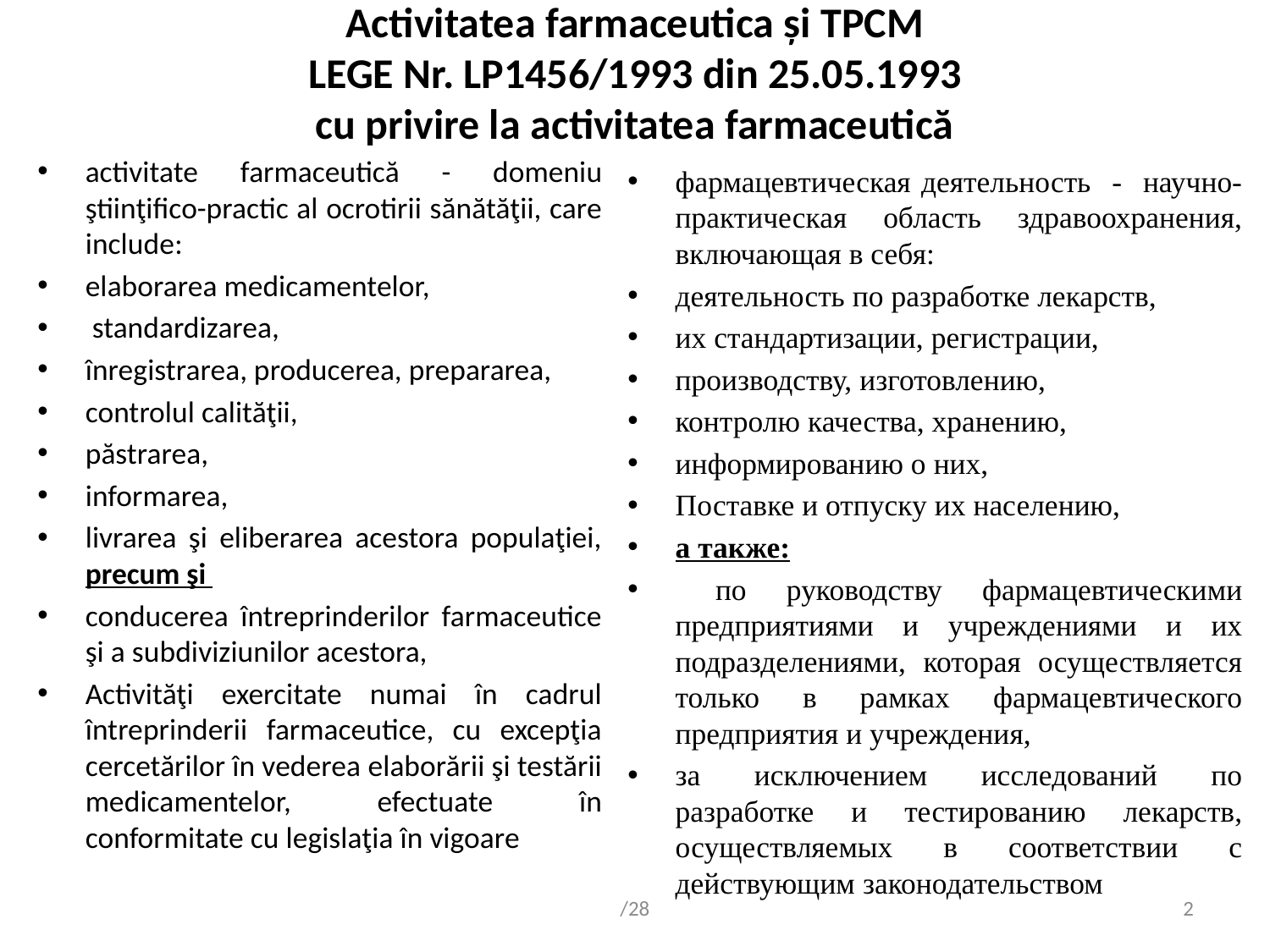

# Activitatea farmaceutica și TPCM LEGE Nr. LP1456/1993 din 25.05.1993 cu privire la activitatea farmaceutică
activitate farmaceutică - domeniu ştiinţifico-practic al ocrotirii sănătăţii, care include:
elaborarea medicamentelor,
 standardizarea,
înregistrarea, producerea, prepararea,
controlul calităţii,
păstrarea,
informarea,
livrarea şi eliberarea acestora populaţiei, precum şi
conducerea întreprinderilor farmaceutice şi a subdiviziunilor acestora,
Activităţi exercitate numai în cadrul întreprinderii farmaceutice, cu excepţia cercetărilor în vederea elaborării şi testării medicamentelor, efectuate în conformitate cu legislaţia în vigoare
фармацевтическая деятельность  -  научно-практическая область здравоохранения, включающая в себя:
деятельность по разработке лекарств,
их стандартизации, регистрации,
производству, изготовлению,
контролю качества, хранению,
информированию о них,
Поставке и отпуску их населению,
а также:
 по руководству фармацевтическими предприятиями и учреждениями и их подразделениями, которая осуществляется только в рамках фармацевтического предприятия и учреждения,
за исключением исследований по разработке и тестированию лекарств, осуществляемых в соответствии с действующим законодательством
/28
2